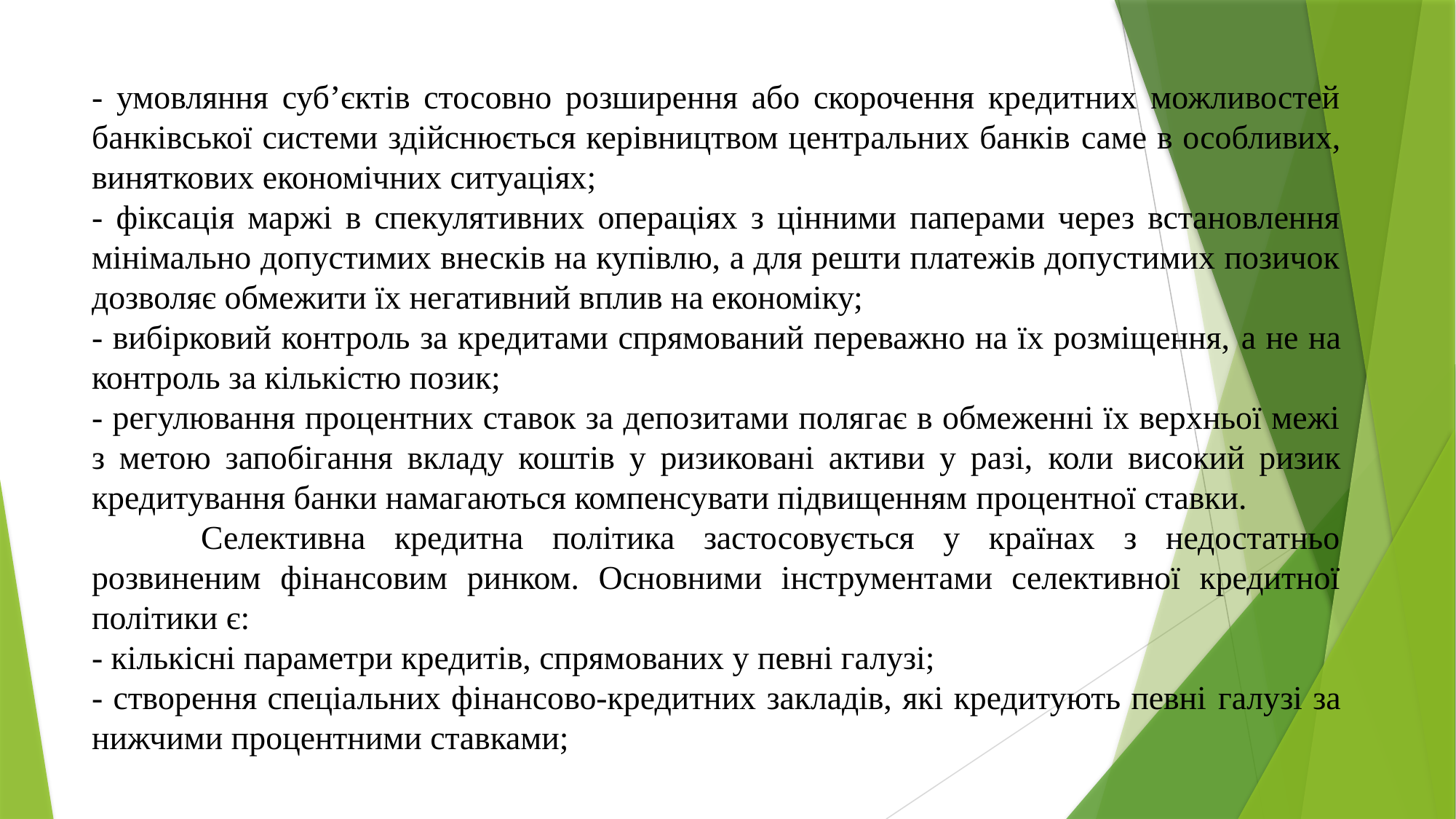

- умовляння суб’єктів стосовно розширення або скорочення кредитних можливостей банківської системи здійснюється керівництвом центральних банків саме в особливих, виняткових економічних ситуаціях;
- фіксація маржі в спекулятивних операціях з цінними паперами через встановлення мінімально допустимих внесків на купівлю, а для решти платежів допустимих позичок дозволяє обмежити їх негативний вплив на економіку;
- вибірковий контроль за кредитами спрямований переважно на їх розміщення, а не на контроль за кількістю позик;
- регулювання процентних ставок за депозитами полягає в обмеженні їх верхньої межі з метою запобігання вкладу коштів у ризиковані активи у разі, коли високий ризик кредитування банки намагаються компенсувати підвищенням процентної ставки.
	Селективна кредитна політика застосовується у країнах з недостатньо розвиненим фінансовим ринком. Основними інструментами селективної кредитної політики є:
- кількісні параметри кредитів, спрямованих у певні галузі;
- створення спеціальних фінансово-кредитних закладів, які кредитують певні галузі за нижчими процентними ставками;